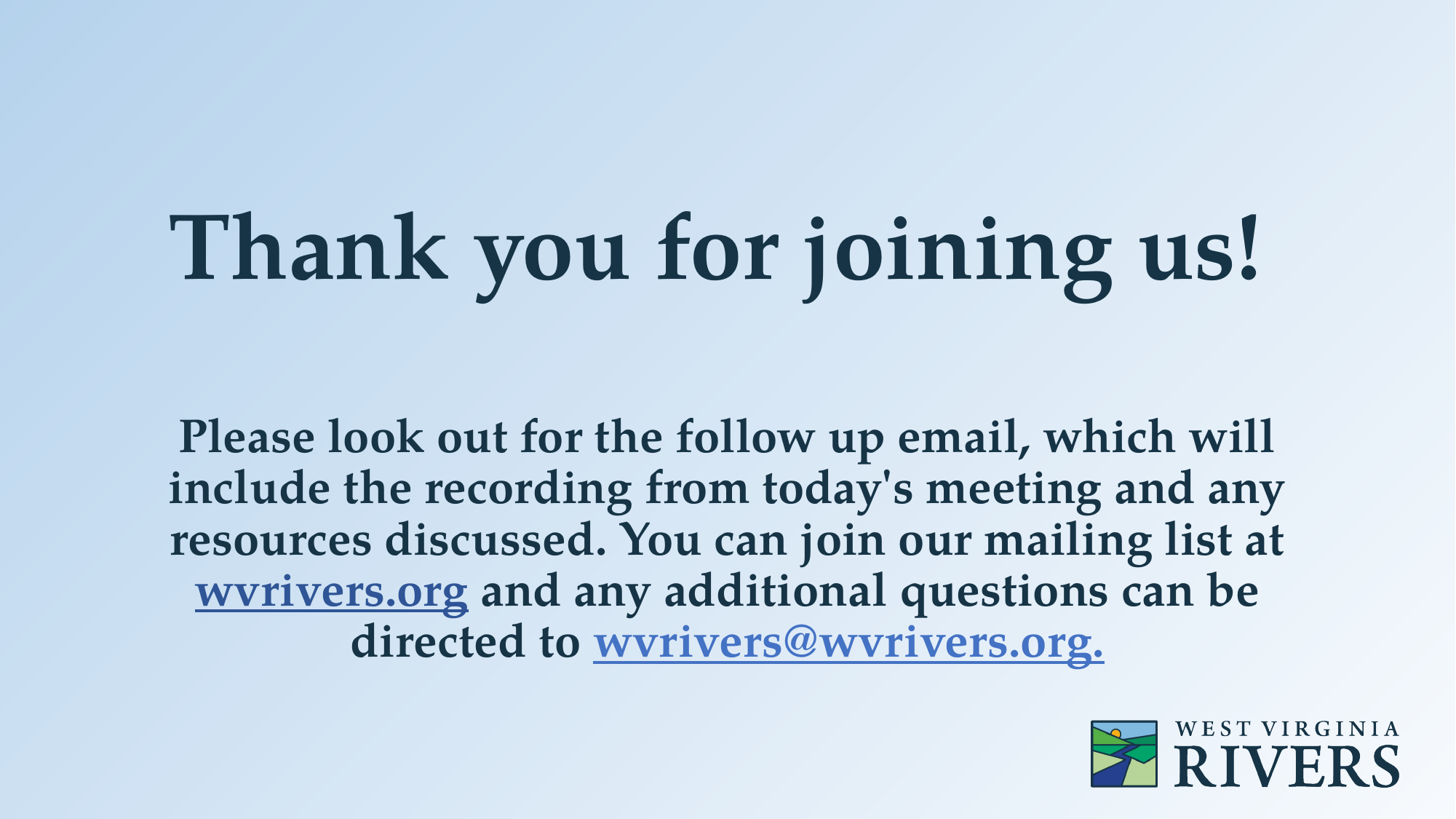

Thank you for joining us!

Please look out for the follow up email, which will include the recording from today's meeting and any resources discussed. You can join our mailing list at wvrivers.org and any additional questions can be directed to wvrivers@wvrivers.org.